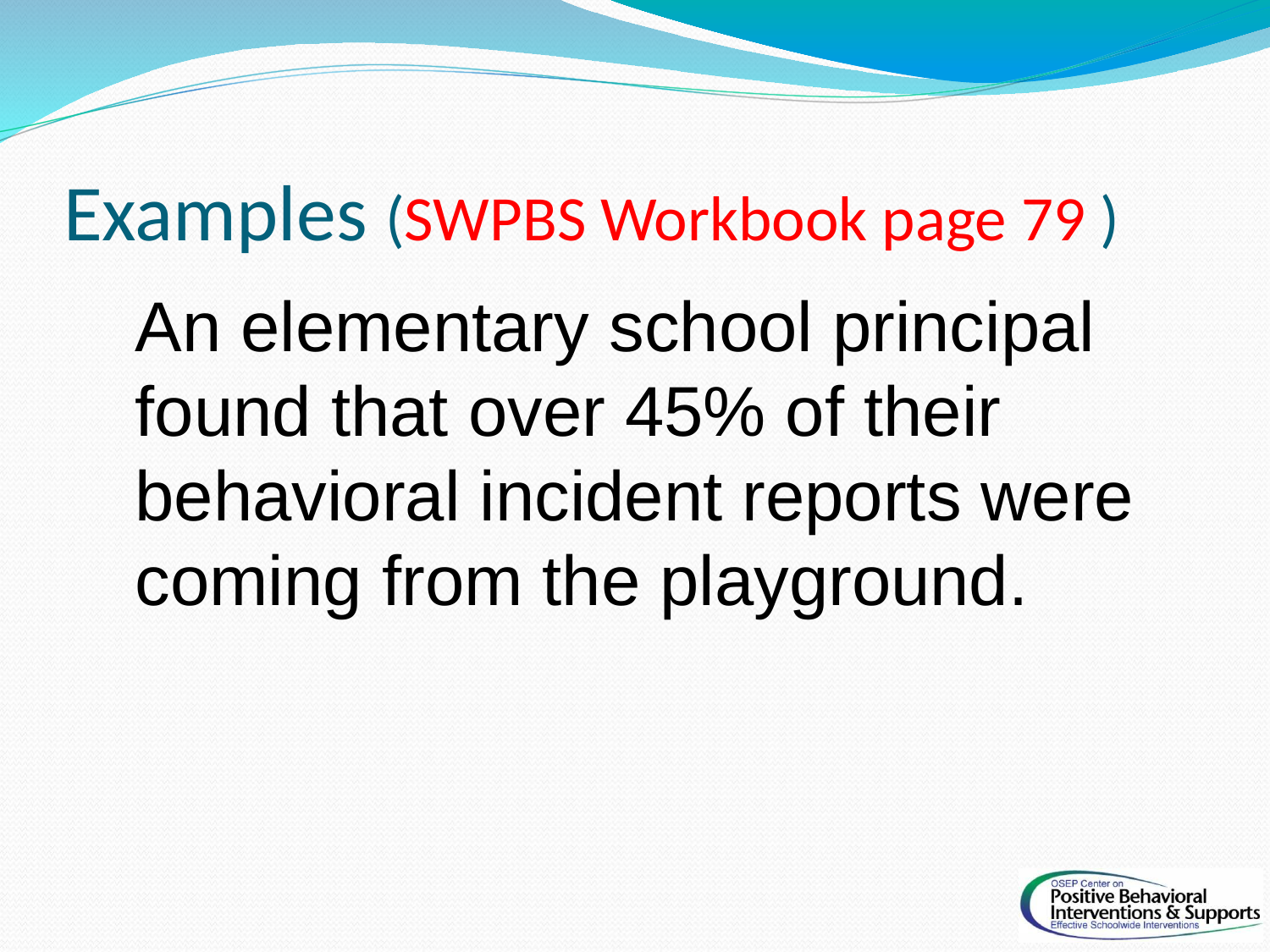

# Examples (SWPBS Workbook page 79 )
	An elementary school principal found that over 45% of their behavioral incident reports were coming from the playground.